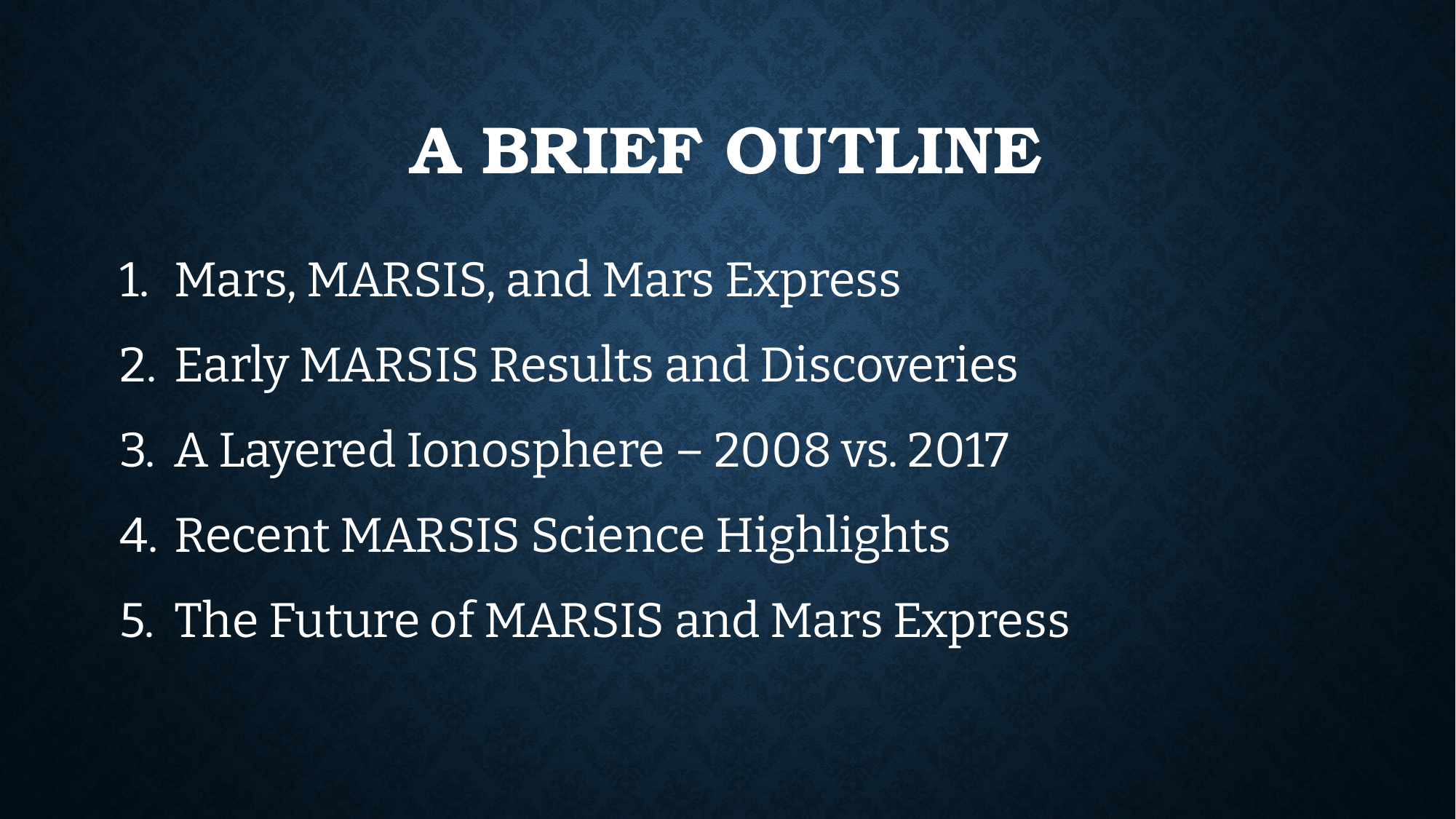

# A brief outline
Mars, MARSIS, and Mars Express
Early MARSIS Results and Discoveries
A Layered Ionosphere – 2008 vs. 2017
Recent MARSIS Science Highlights
The Future of MARSIS and Mars Express